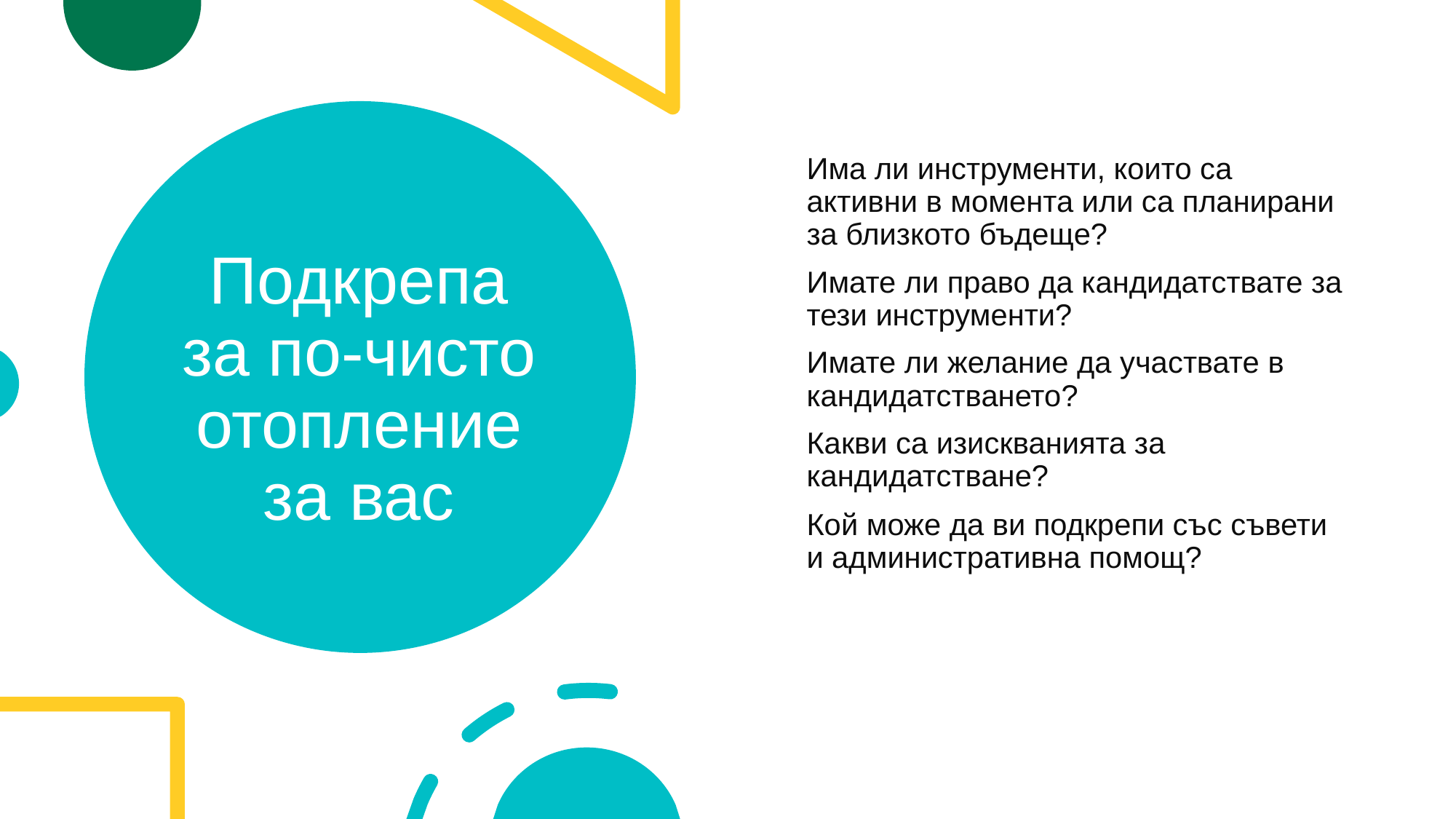

# Подкрепа за по-чисто отопление за вас
Има ли инструменти, които са активни в момента или са планирани за близкото бъдеще?
Имате ли право да кандидатствате за тези инструменти?
Имате ли желание да участвате в кандидатстването?
Какви са изискванията за кандидатстване?
Кой може да ви подкрепи със съвети и административна помощ?